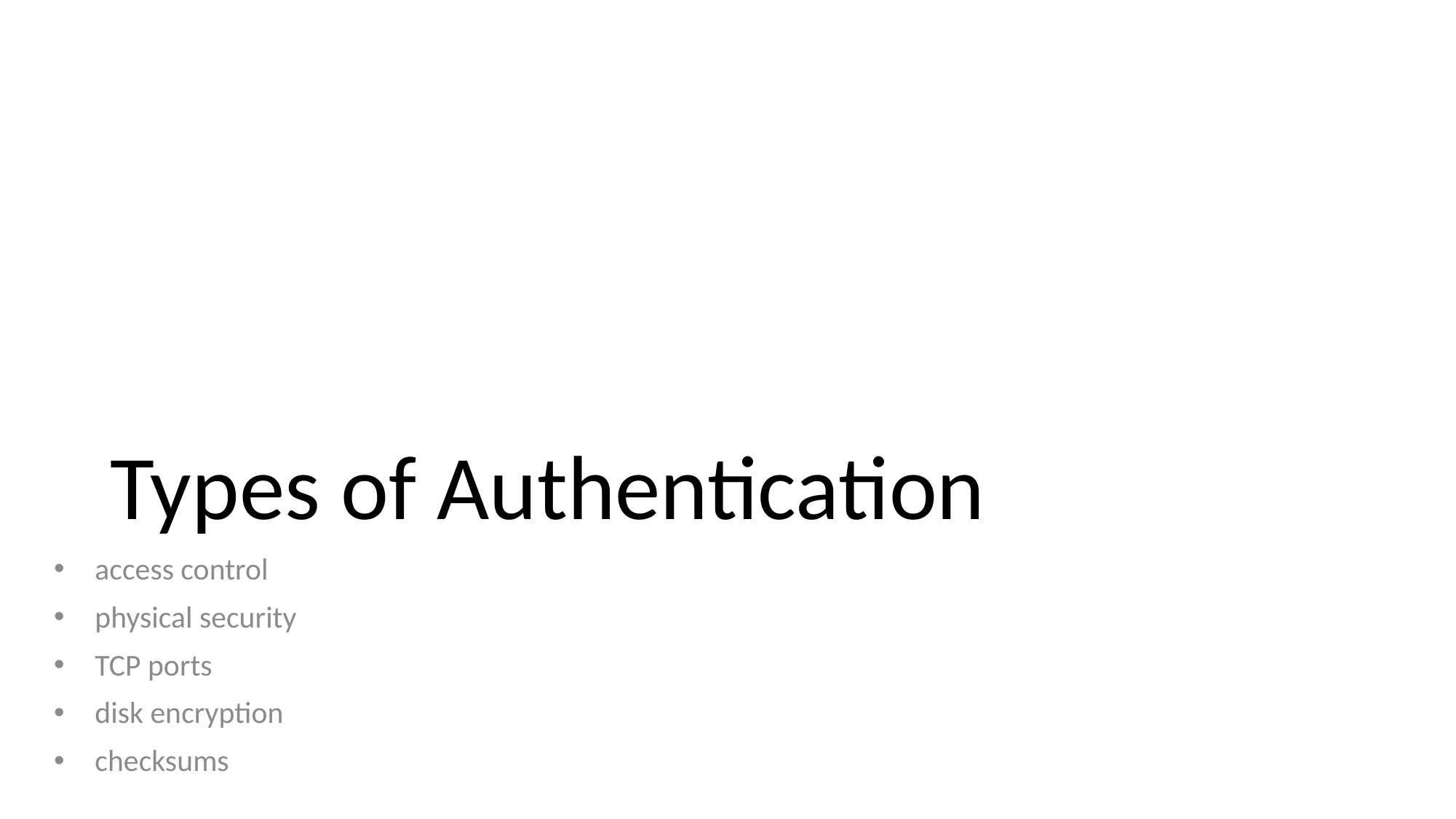

# Types of Authentication
access control
physical security
TCP ports
disk encryption
checksums